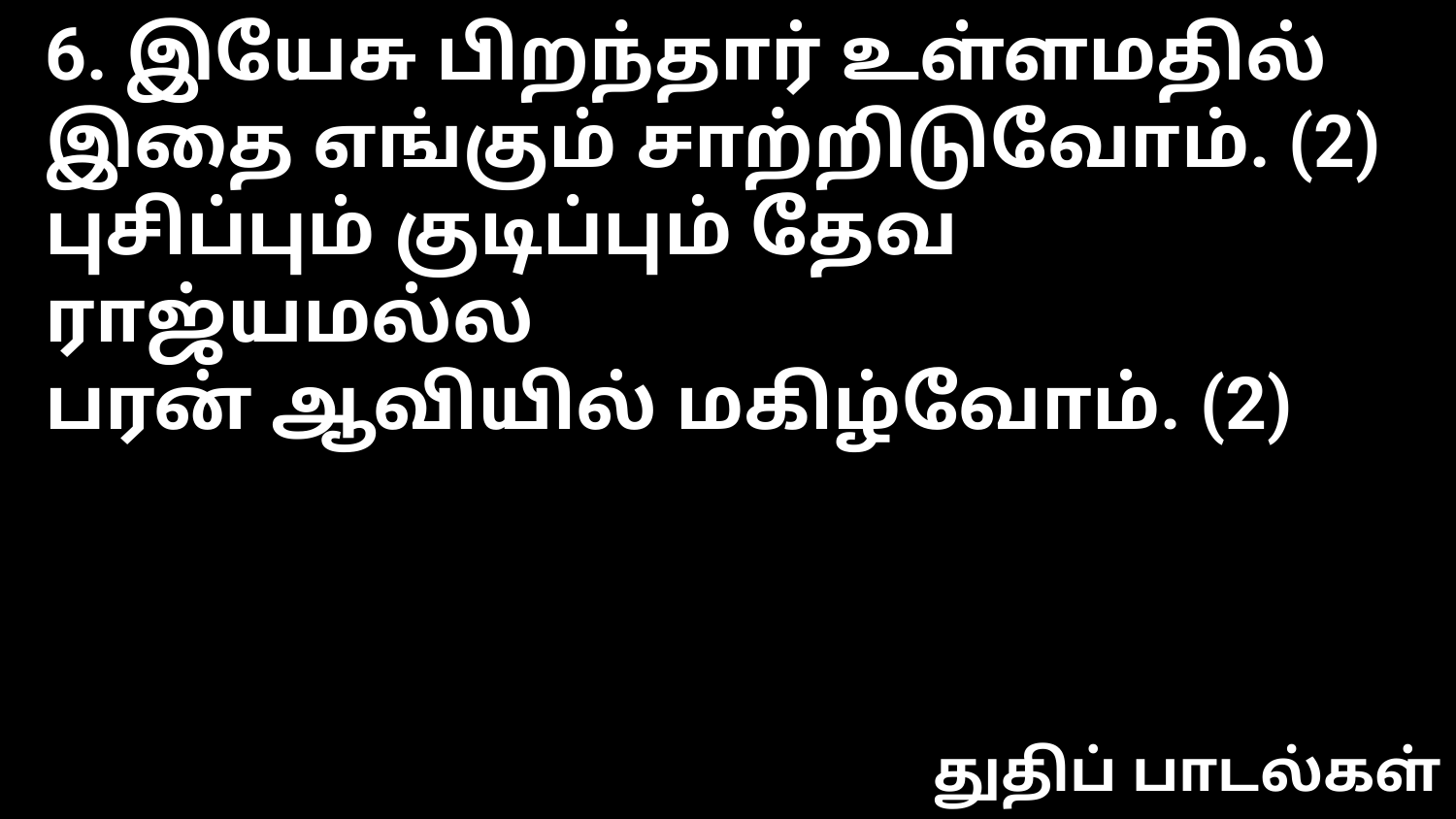

6. இயேசு பிறந்தார் உள்ளமதில்
இதை எங்கும் சாற்றிடுவோம். (2)
புசிப்பும் குடிப்பும் தேவ ராஜ்யமல்ல
பரன் ஆவியில் மகிழ்வோம். (2)

துதிப் பாடல்கள்